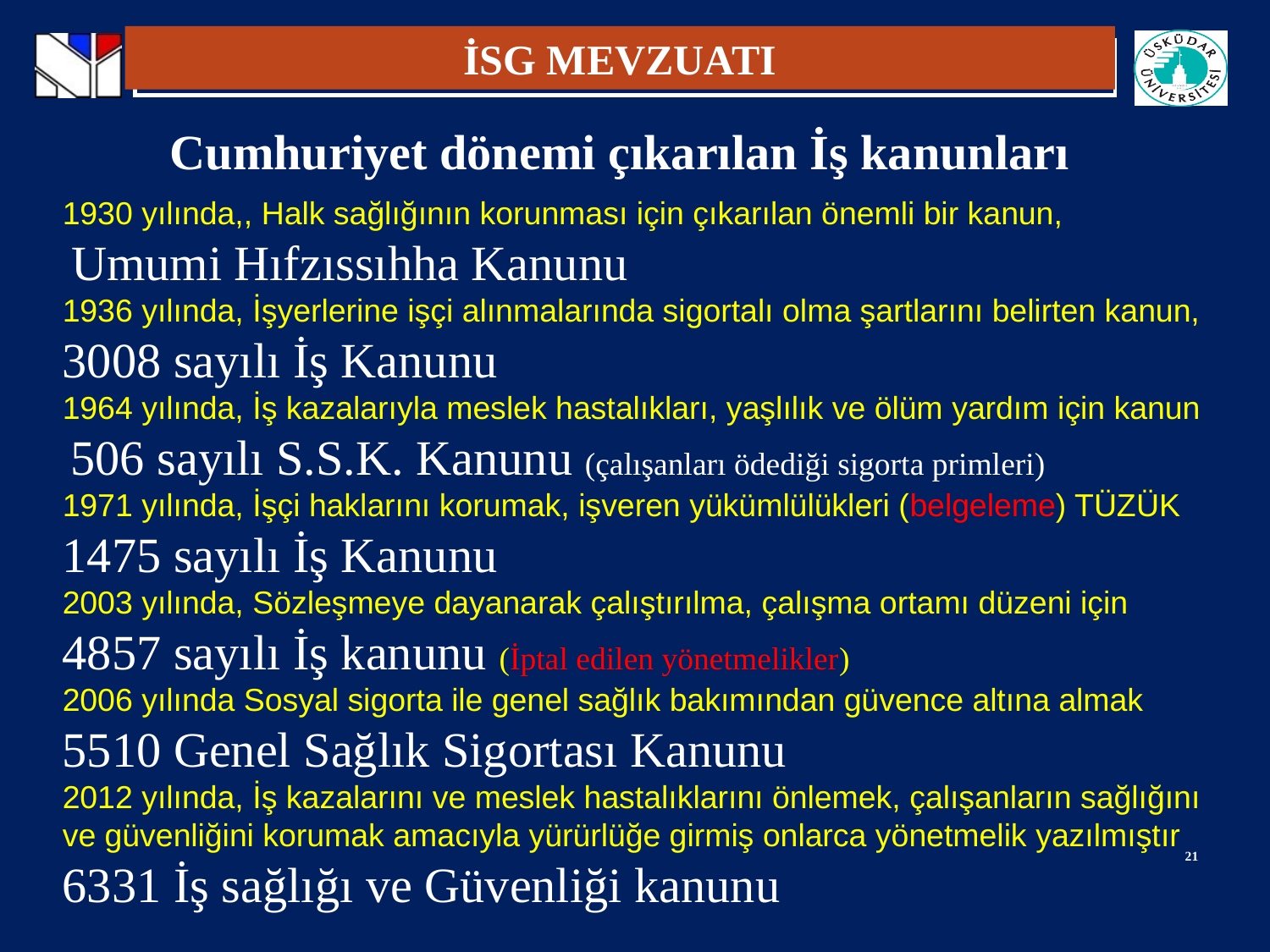

İSG MEVZUATI
Cumhuriyet dönemi çıkarılan İş kanunları
1930 yılında,, Halk sağlığının korunması için çıkarılan önemli bir kanun,
 Umumi Hıfzıssıhha Kanunu
1936 yılında, İşyerlerine işçi alınmalarında sigortalı olma şartlarını belirten kanun,
3008 sayılı İş Kanunu
1964 yılında, İş kazalarıyla meslek hastalıkları, yaşlılık ve ölüm yardım için kanun
 506 sayılı S.S.K. Kanunu (çalışanları ödediği sigorta primleri)
1971 yılında, İşçi haklarını korumak, işveren yükümlülükleri (belgeleme) TÜZÜK
1475 sayılı İş Kanunu
2003 yılında, Sözleşmeye dayanarak çalıştırılma, çalışma ortamı düzeni için
4857 sayılı İş kanunu (İptal edilen yönetmelikler)
2006 yılında Sosyal sigorta ile genel sağlık bakımından güvence altına almak
5510 Genel Sağlık Sigortası Kanunu
2012 yılında, İş kazalarını ve meslek hastalıklarını önlemek, çalışanların sağlığını ve güvenliğini korumak amacıyla yürürlüğe girmiş onlarca yönetmelik yazılmıştır
6331 İş sağlığı ve Güvenliği kanunu

21